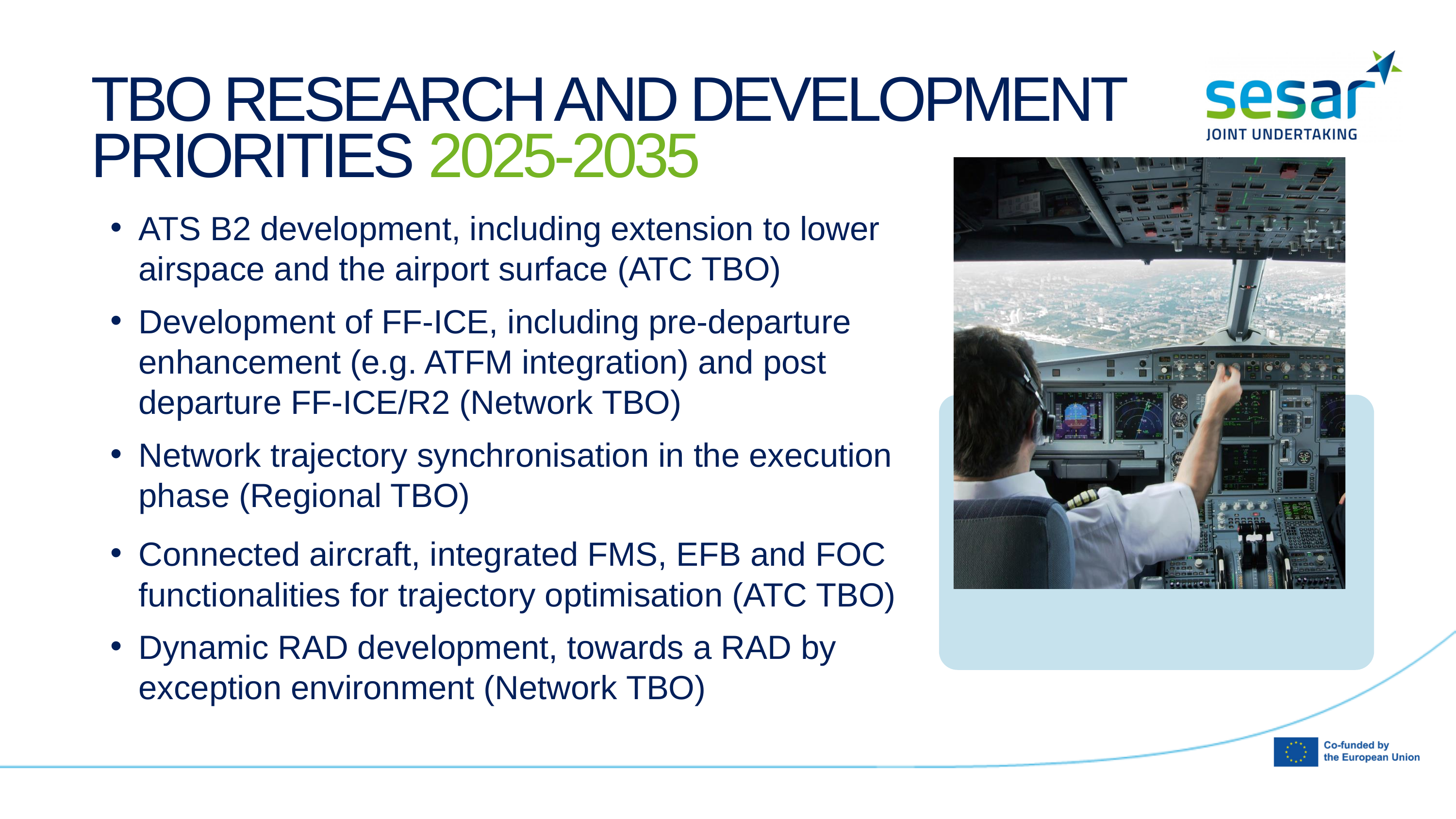

TBO RESEARCH AND DEVELOPMENT PRIORITIES 2025-2035

ATS B2 development, including extension to lower airspace and the airport surface (ATC TBO)

Development of FF-ICE, including pre-departure enhancement (e.g. ATFM integration) and post departure FF-ICE/R2 (Network TBO)

Network trajectory synchronisation in the execution phase (Regional TBO)

Connected aircraft, integrated FMS, EFB and FOC functionalities for trajectory optimisation (ATC TBO)

Dynamic RAD development, towards a RAD by exception environment (Network TBO)